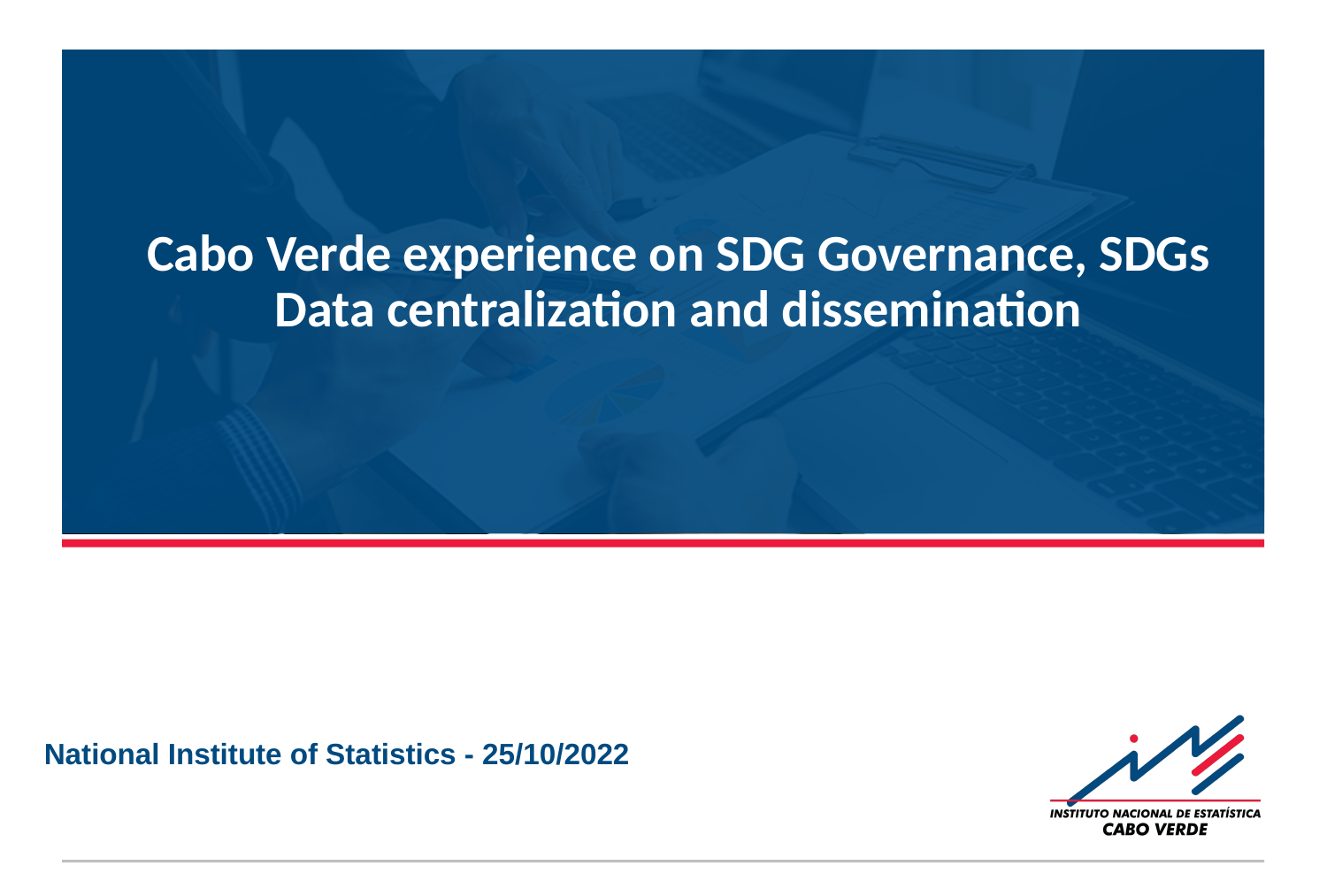

Cabo Verde experience on SDG Governance, SDGs Data centralization and dissemination

National Institute of Statistics - 25/10/2022